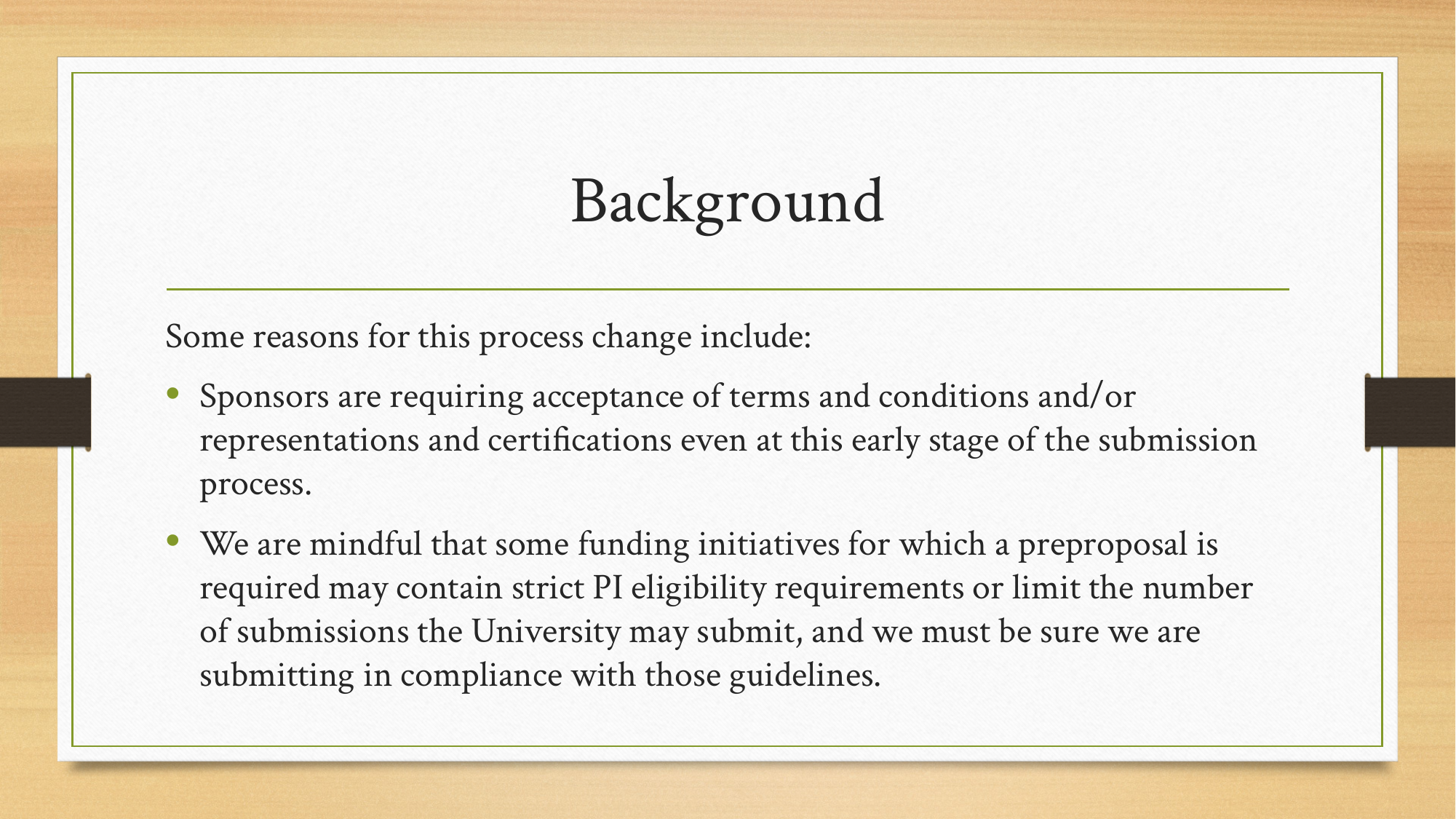

# Background
Some reasons for this process change include:
Sponsors are requiring acceptance of terms and conditions and/or representations and certifications even at this early stage of the submission process.
We are mindful that some funding initiatives for which a preproposal is required may contain strict PI eligibility requirements or limit the number of submissions the University may submit, and we must be sure we are submitting in compliance with those guidelines.